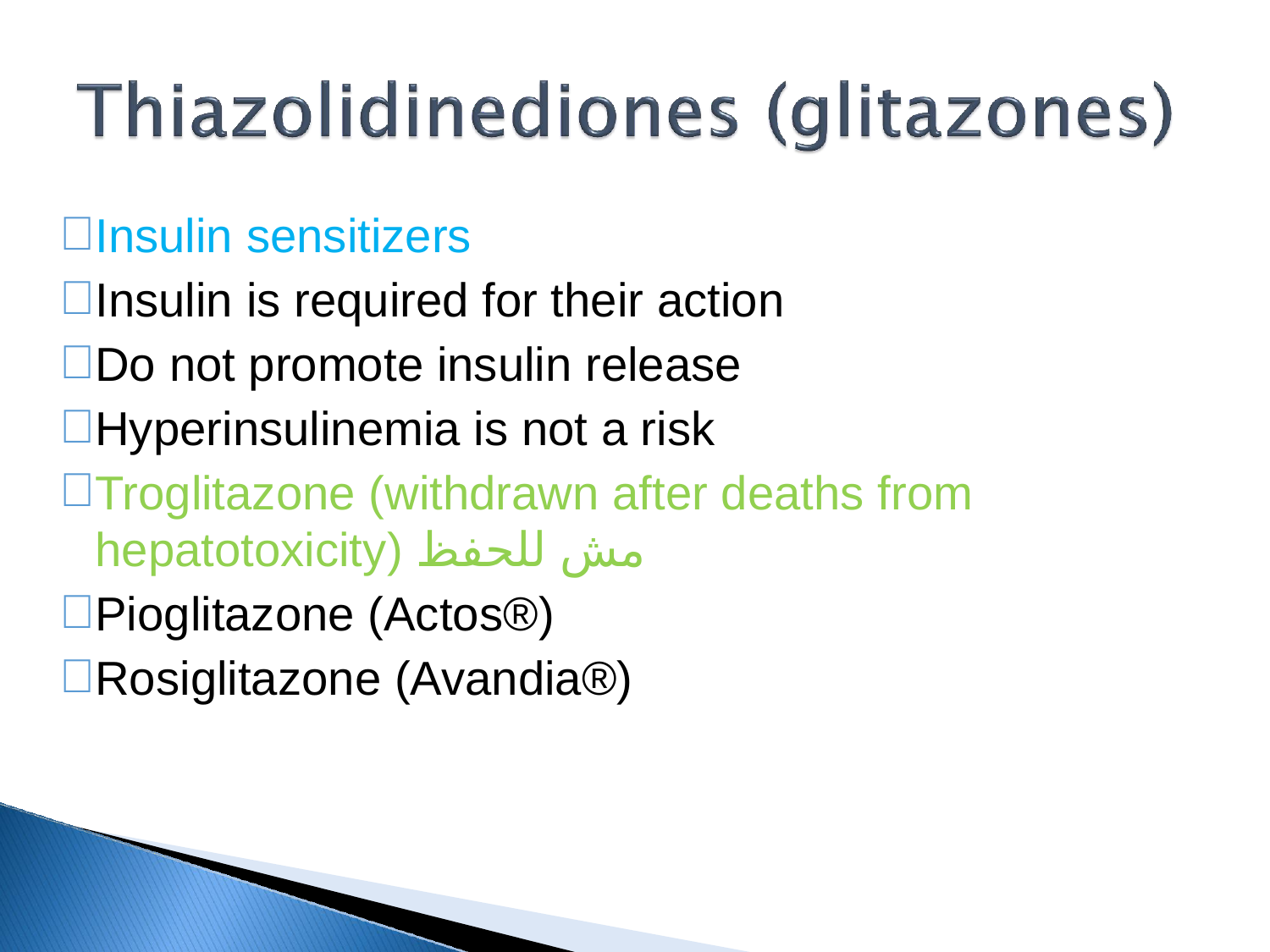

Insulin sensitizers
Insulin is required for their action
Do not promote insulin release
Hyperinsulinemia is not a risk
Troglitazone (withdrawn after deaths from  hepatotoxicity) مش للحفظ
Pioglitazone (Actos®)
Rosiglitazone (Avandia®)